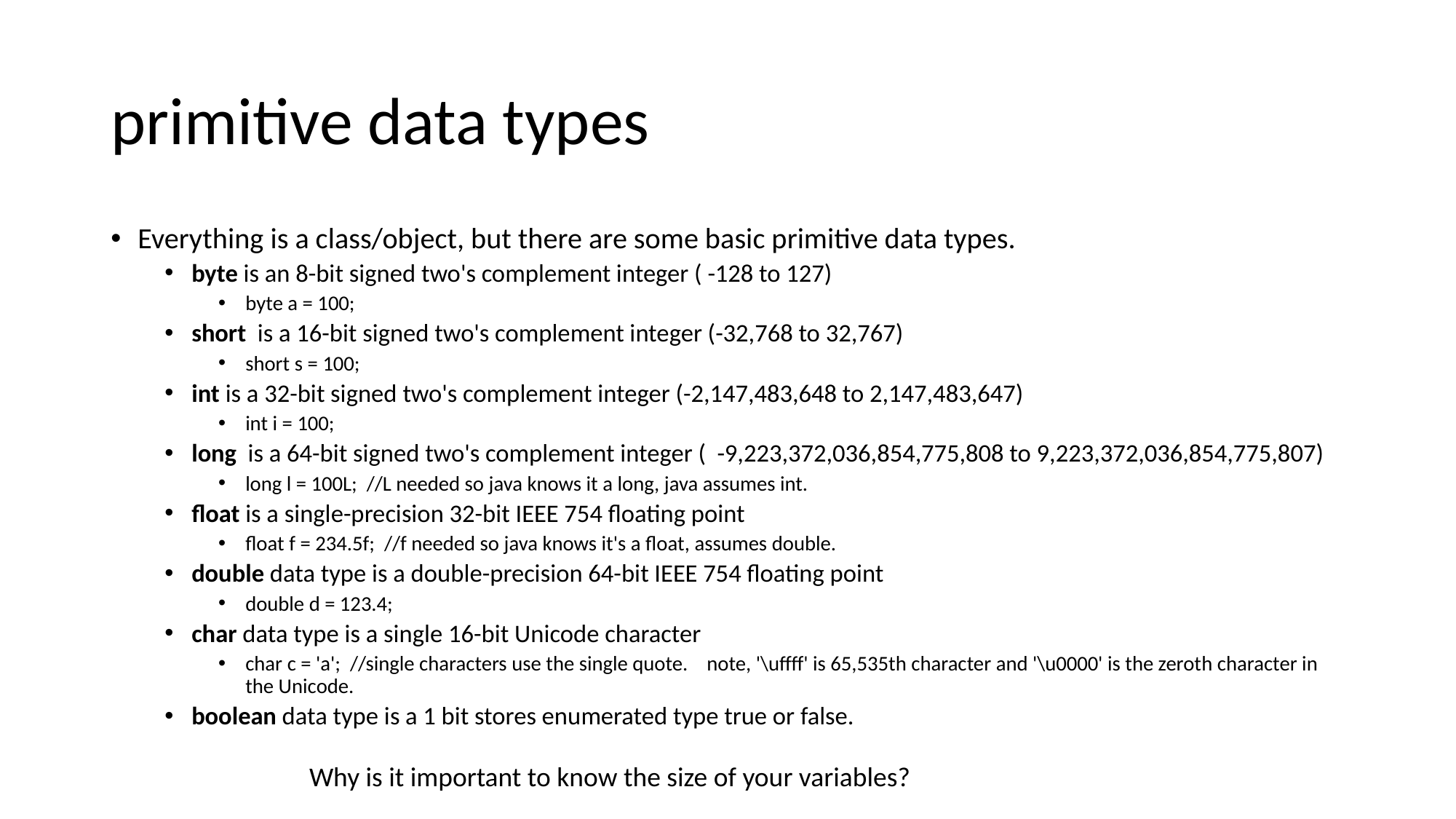

# primitive data types
Everything is a class/object, but there are some basic primitive data types.
byte is an 8-bit signed two's complement integer ( -128 to 127)
byte a = 100;
short  is a 16-bit signed two's complement integer (-32,768 to 32,767)
short s = 100;
int is a 32-bit signed two's complement integer (-2,147,483,648 to 2,147,483,647)
int i = 100;
long  is a 64-bit signed two's complement integer (  -9,223,372,036,854,775,808 to 9,223,372,036,854,775,807)
long l = 100L;  //L needed so java knows it a long, java assumes int.
float is a single-precision 32-bit IEEE 754 floating point
float f = 234.5f;  //f needed so java knows it's a float, assumes double.
double data type is a double-precision 64-bit IEEE 754 floating point
double d = 123.4;
char data type is a single 16-bit Unicode character
char c = 'a';  //single characters use the single quote.    note, '\uffff' is 65,535th character and '\u0000' is the zeroth character in the Unicode.
boolean data type is a 1 bit stores enumerated type true or false.
Why is it important to know the size of your variables?